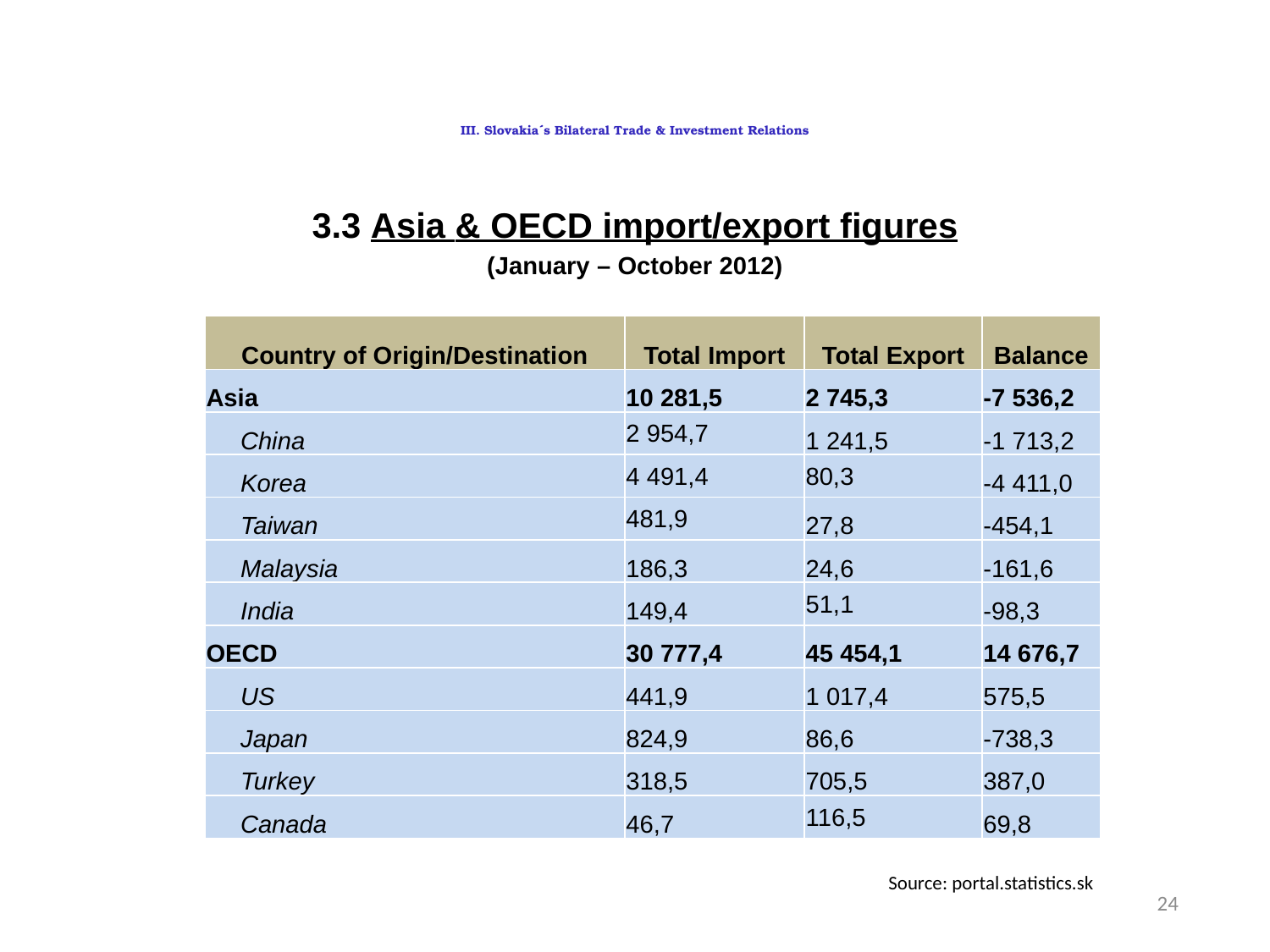

# III. Slovakia´s Bilateral Trade & Investment Relations
3.3 Asia & OECD import/export figures
(January – October 2012)

| Country of Origin/Destination | Total Import | Total Export | Balance |
| --- | --- | --- | --- |
| Asia | 10 281,5 | 2 745,3 | -7 536,2 |
| China | 2 954,7 | 1 241,5 | -1 713,2 |
| Korea | 4 491,4 | 80,3 | -4 411,0 |
| Taiwan | 481,9 | 27,8 | -454,1 |
| Malaysia | 186,3 | 24,6 | -161,6 |
| India | 149,4 | 51,1 | -98,3 |
| OECD | 30 777,4 | 45 454,1 | 14 676,7 |
| US | 441,9 | 1 017,4 | 575,5 |
| Japan | 824,9 | 86,6 | -738,3 |
| Turkey | 318,5 | 705,5 | 387,0 |
| Canada | 46,7 | 116,5 | 69,8 |
|  |  |  |  |
Source: portal.statistics.sk
24